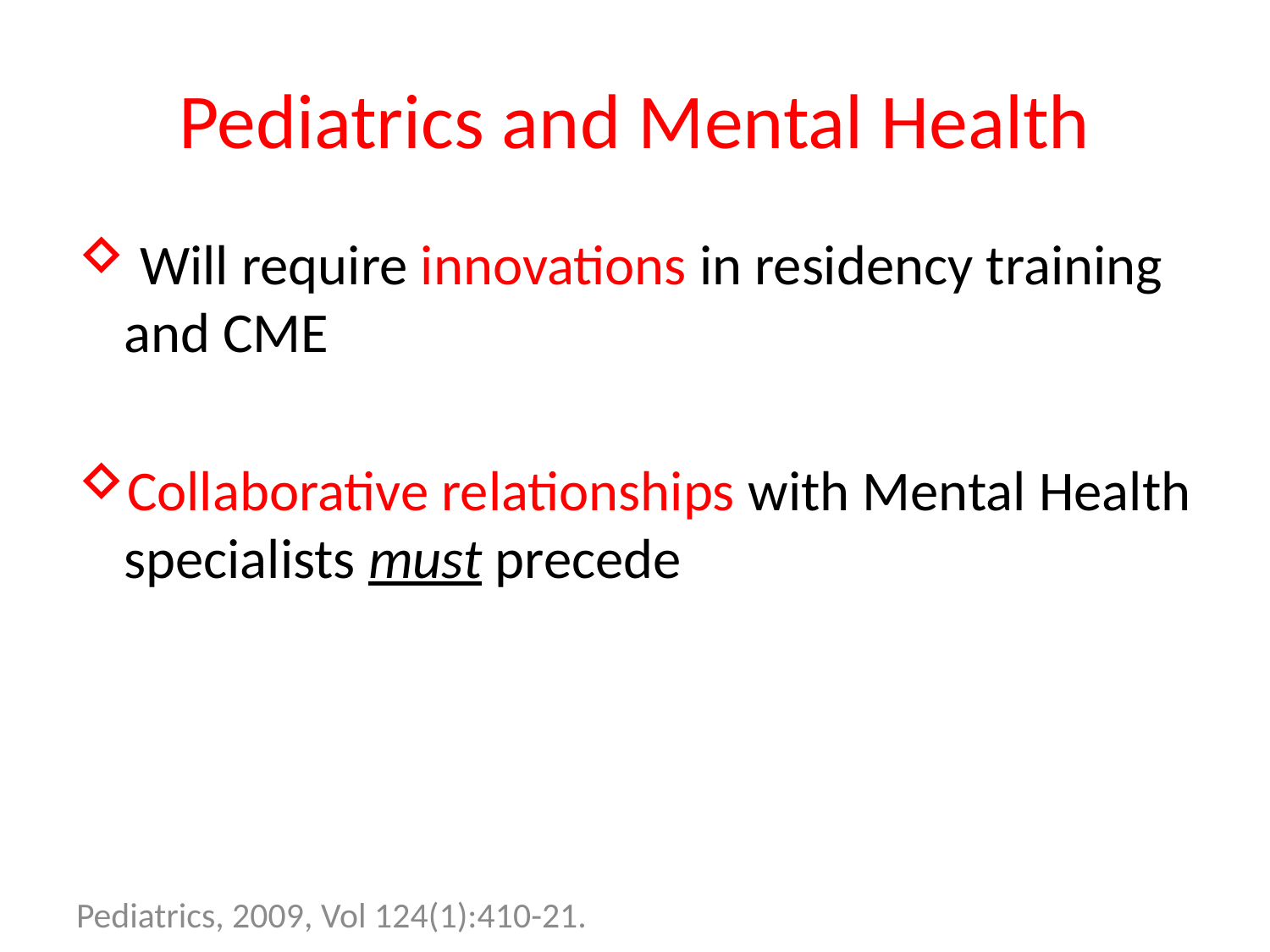

# Pediatrics and Mental Health
 Will require innovations in residency training and CME

Collaborative relationships with Mental Health specialists must precede

Pediatrics, 2009, Vol 124(1):410-21.